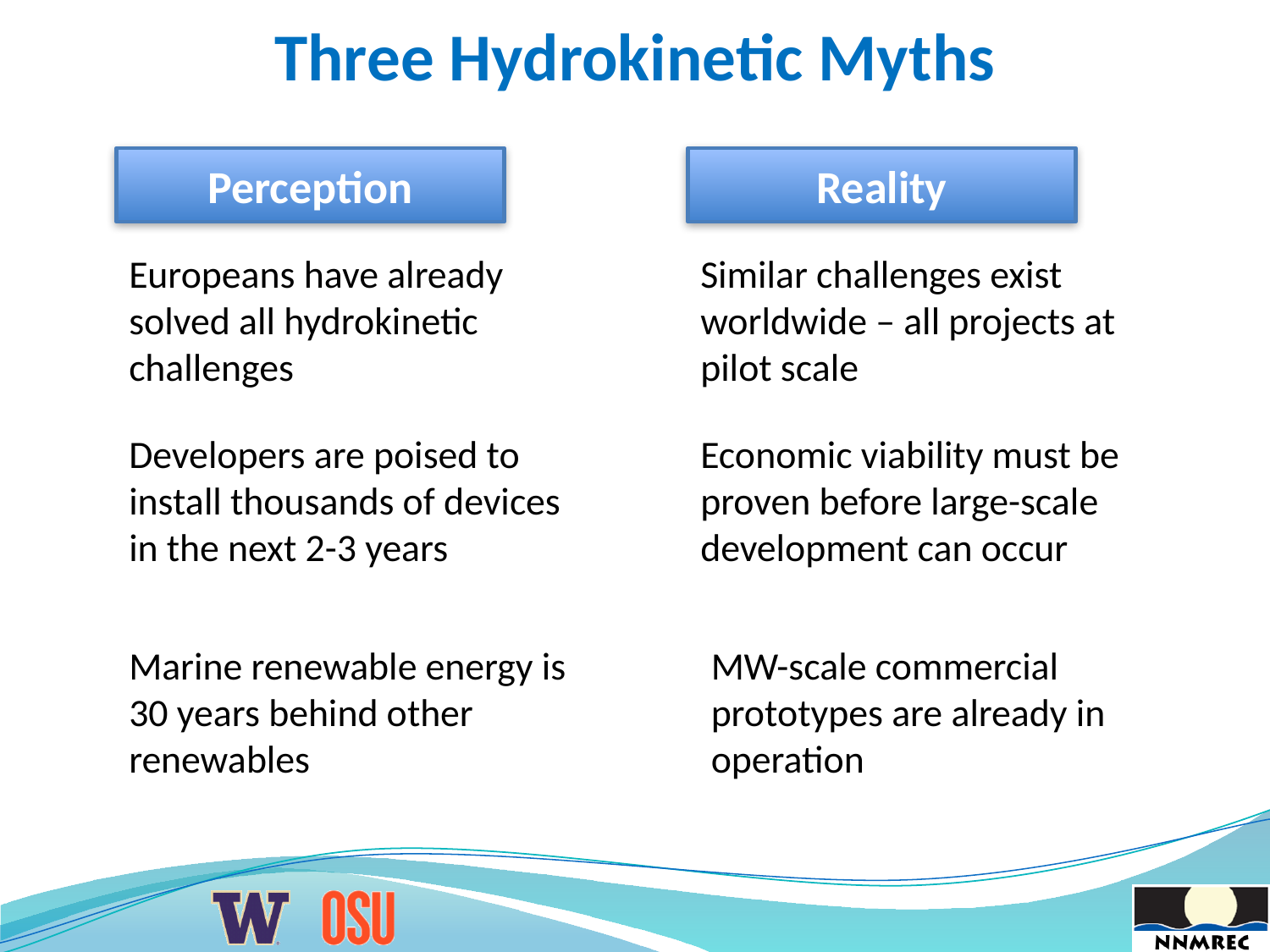

Three Hydrokinetic Myths
Perception
Reality
Europeans have already solved all hydrokinetic challenges
Similar challenges exist worldwide – all projects at pilot scale
Developers are poised to install thousands of devices in the next 2-3 years
Economic viability must be proven before large-scale development can occur
Marine renewable energy is 30 years behind other renewables
MW-scale commercial prototypes are already in operation